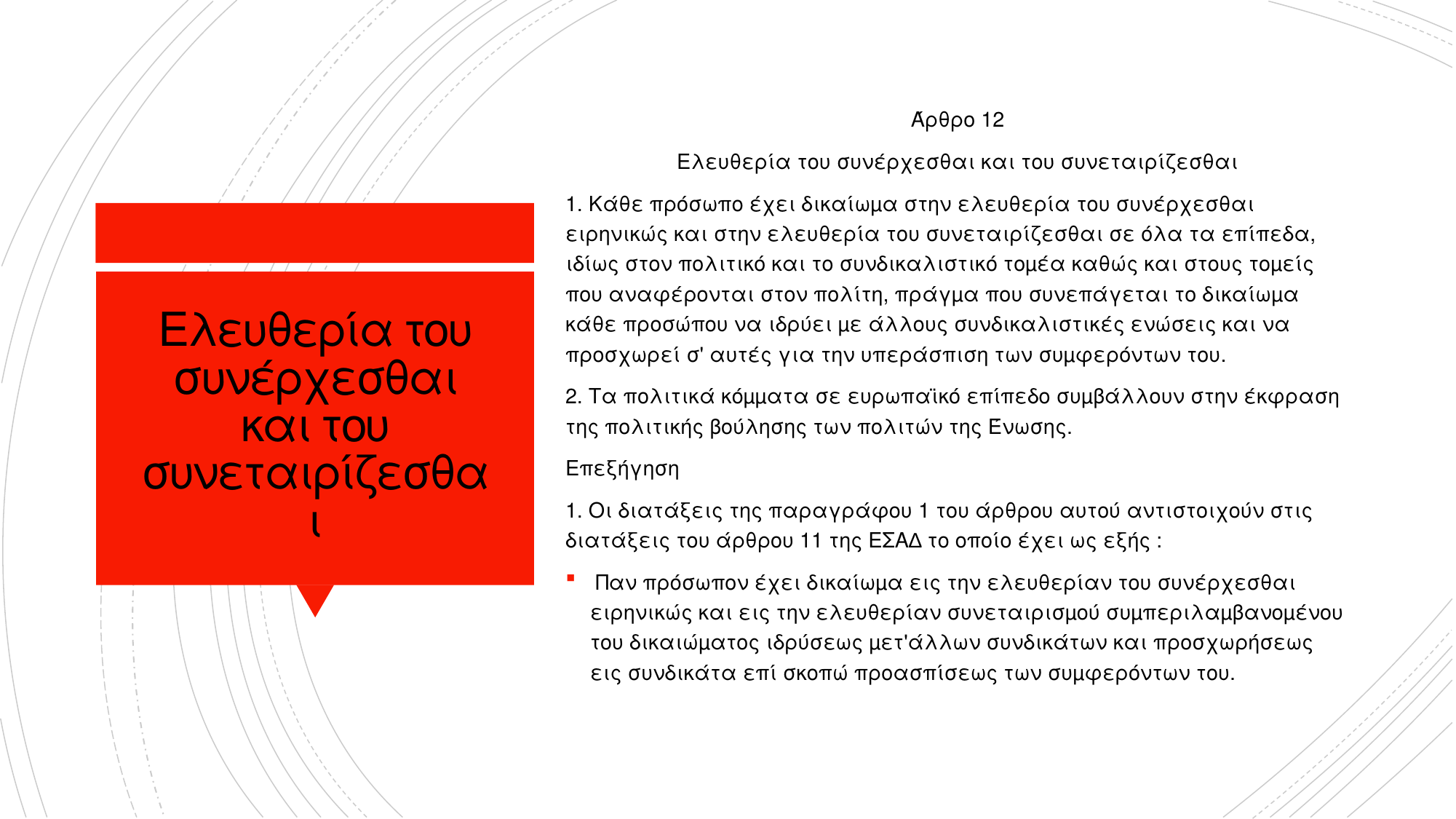

Άρθρο 12
Ελευθερία του συνέρχεσθαι και του συνεταιρίζεσθαι
1. Κάθε πρόσωπο έχει δικαίωµα στην ελευθερία του συνέρχεσθαι ειρηνικώς και στην ελευθερία του συνεταιρίζεσθαι σε όλα τα επίπεδα, ιδίως στον πολιτικό και το συνδικαλιστικό τοµέα καθώς και στους τοµείς που αναφέρονται στον πολίτη, πράγµα που συνεπάγεται το δικαίωµα κάθε προσώπου να ιδρύει µε άλλους συνδικαλιστικές ενώσεις και να προσχωρεί σ' αυτές για την υπεράσπιση των συµφερόντων του.
2. Τα πολιτικά κόµµατα σε ευρωπαϊκό επίπεδο συµβάλλουν στην έκφραση της πολιτικής βούλησης των πολιτών της Ένωσης.
Επεξήγηση
1. Οι διατάξεις της παραγράφου 1 του άρθρου αυτού αντιστοιχούν στις διατάξεις του άρθρου 11 της ΕΣΑ∆ το οποίο έχει ως εξής :
 Παν πρόσωπον έχει δικαίωµα εις την ελευθερίαν του συνέρχεσθαι ειρηνικώς και εις την ελευθερίαν συνεταιρισµού συµπεριλαµβανοµένου του δικαιώµατος ιδρύσεως µετ'άλλων συνδικάτων και προσχωρήσεως εις συνδικάτα επί σκοπώ προασπίσεως των συµφερόντων του.

# Ελευθερία του συνέρχεσθαι και του συνεταιρίζεσθαι